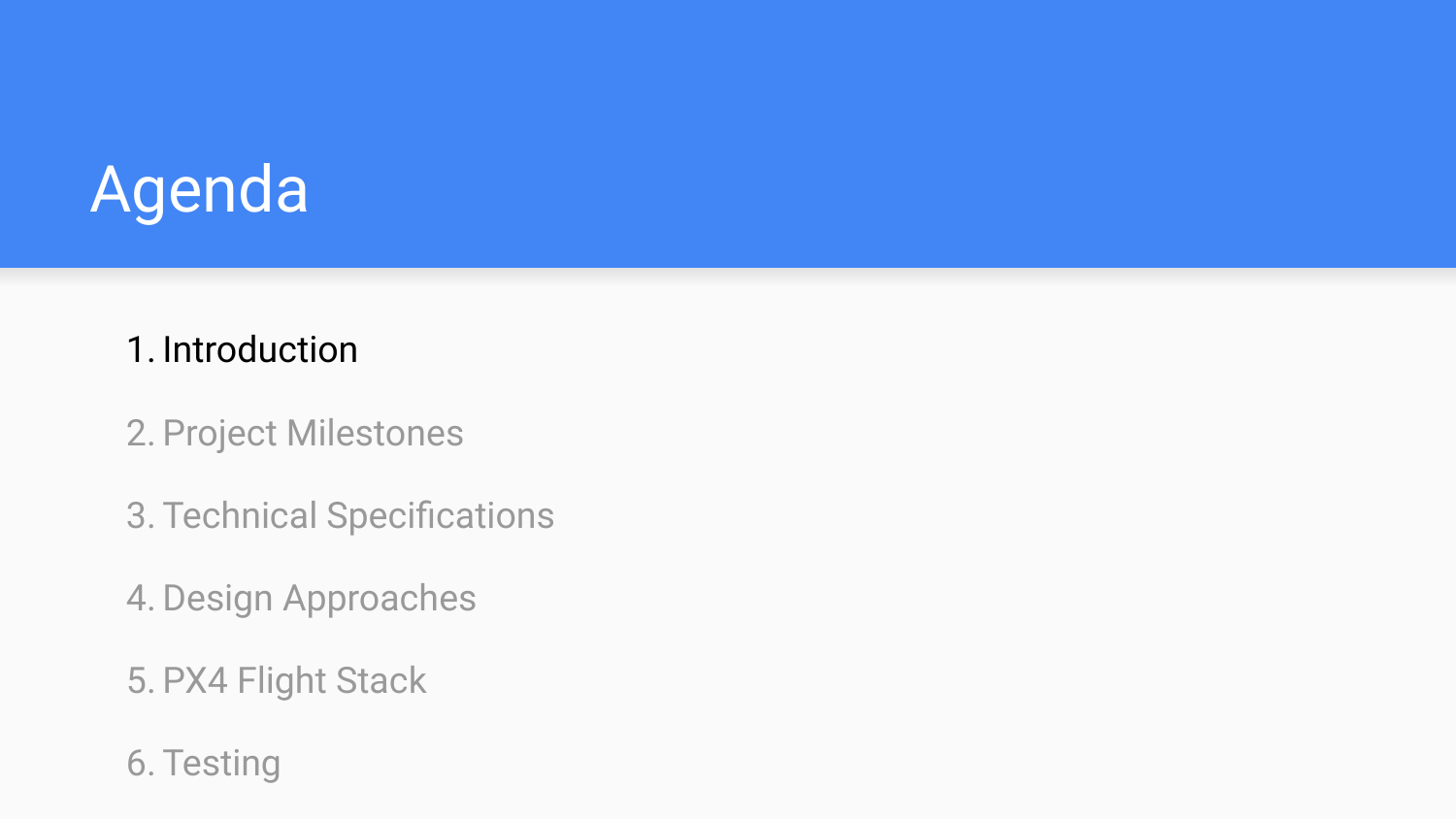

# Agenda
Introduction
Project Milestones
Technical Specifications
Design Approaches
PX4 Flight Stack
Testing
Conclusion